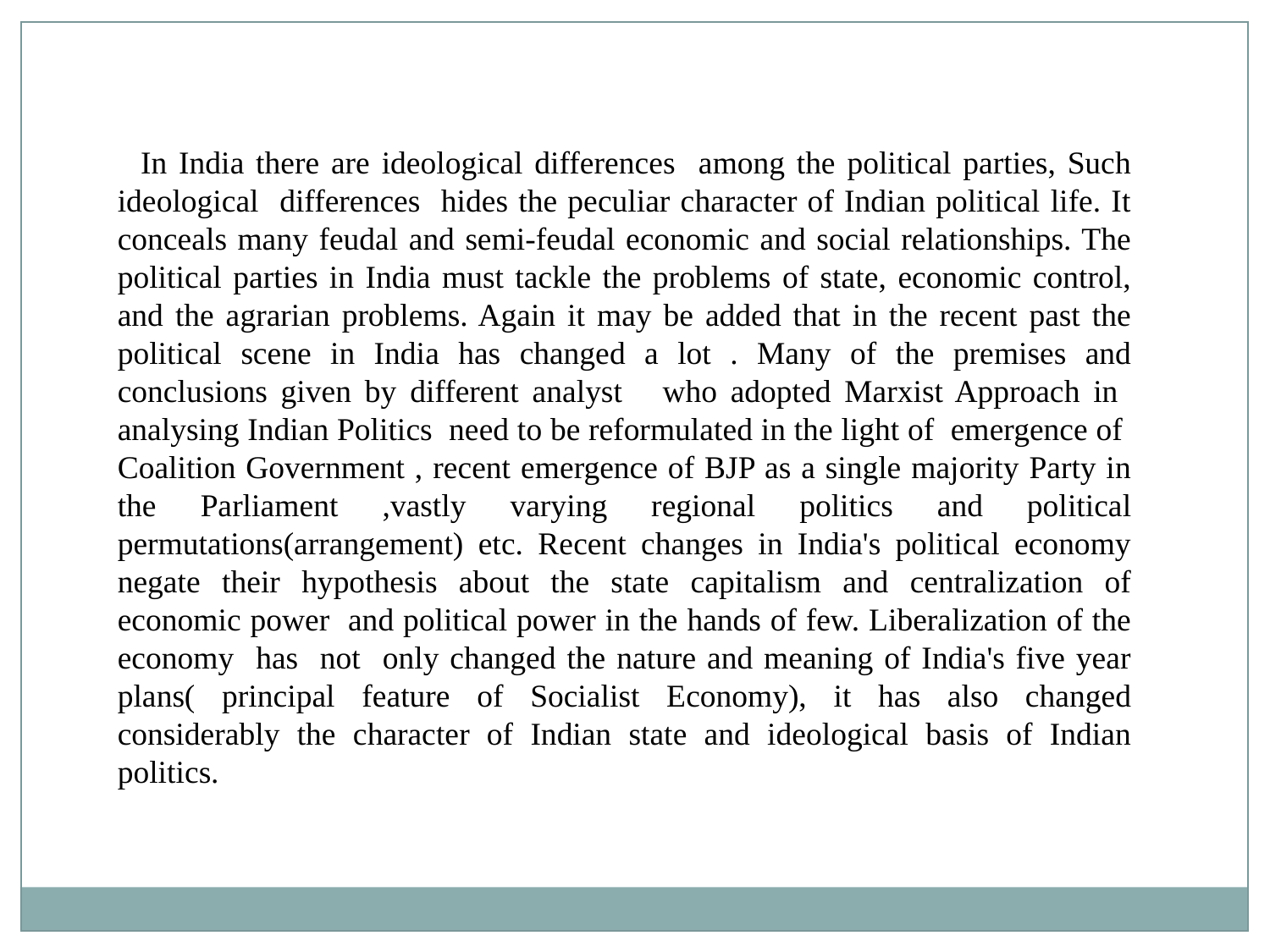

In India there are ideological differences  among the political parties, Such ideological  differences  hides the peculiar character of Indian political life. It conceals many feudal and semi-feudal economic and social relationships. The political parties in India must tackle the problems of state, economic control, and the agrarian problems. Again it may be added that in the recent past the political scene in India has changed a lot . Many of the premises and conclusions given by different analyst   who adopted Marxist Approach in  analysing Indian Politics  need to be reformulated in the light of  emergence of  Coalition Government , recent emergence of BJP as a single majority Party in the Parliament ,vastly varying regional politics and political permutations(arrangement) etc. Recent changes in India's political economy negate their hypothesis about the state capitalism and centralization of economic power  and political power in the hands of few. Liberalization of the economy  has  not  only changed the nature and meaning of India's five year plans( principal feature of Socialist Economy), it has also changed considerably the character of Indian state and ideological basis of Indian politics.